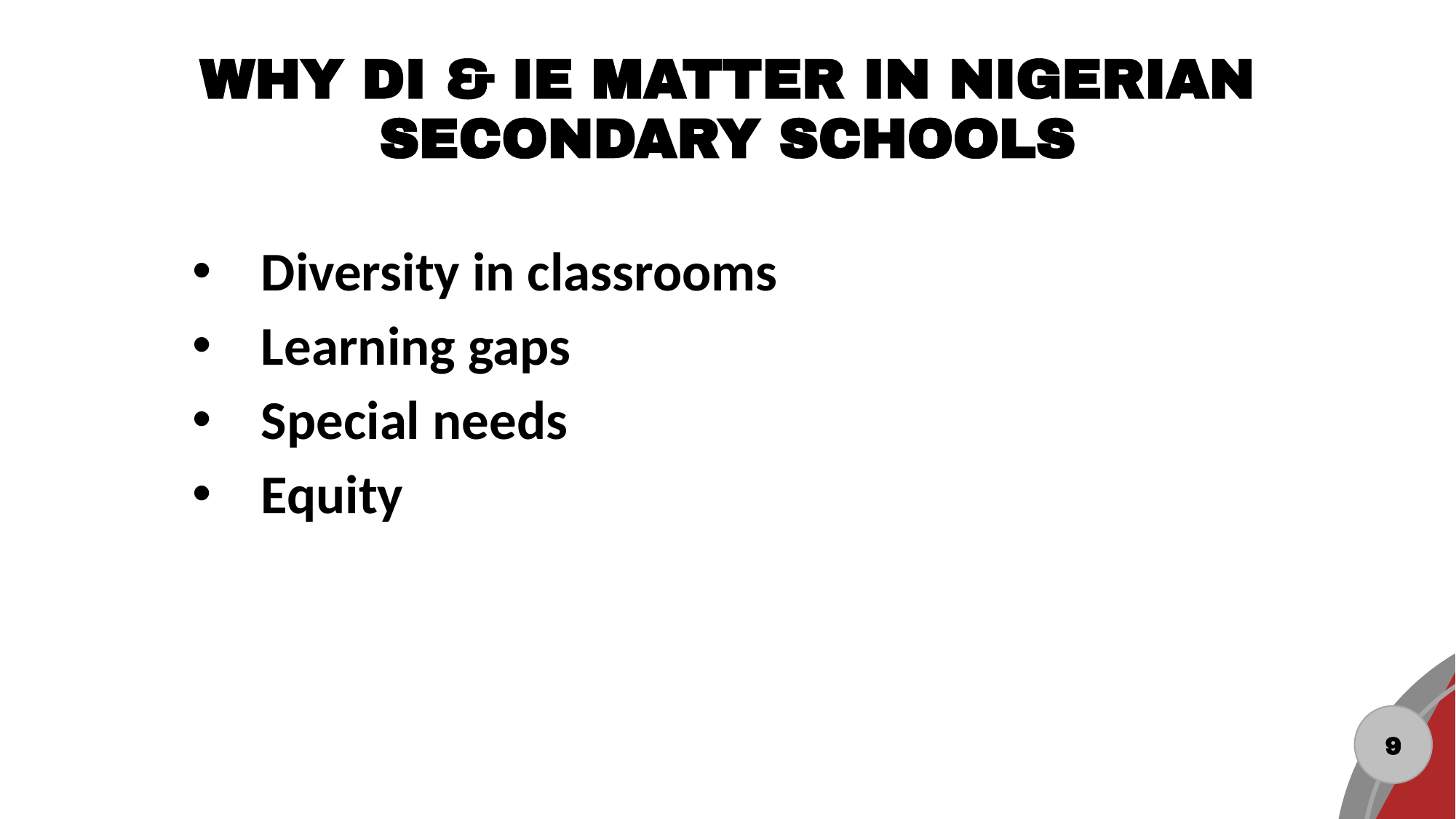

# WHY DI & IE MATTER IN NIGERIAN SECONDARY SCHOOLS
Diversity in classrooms
Learning gaps
Special needs
Equity

10
9
11
8